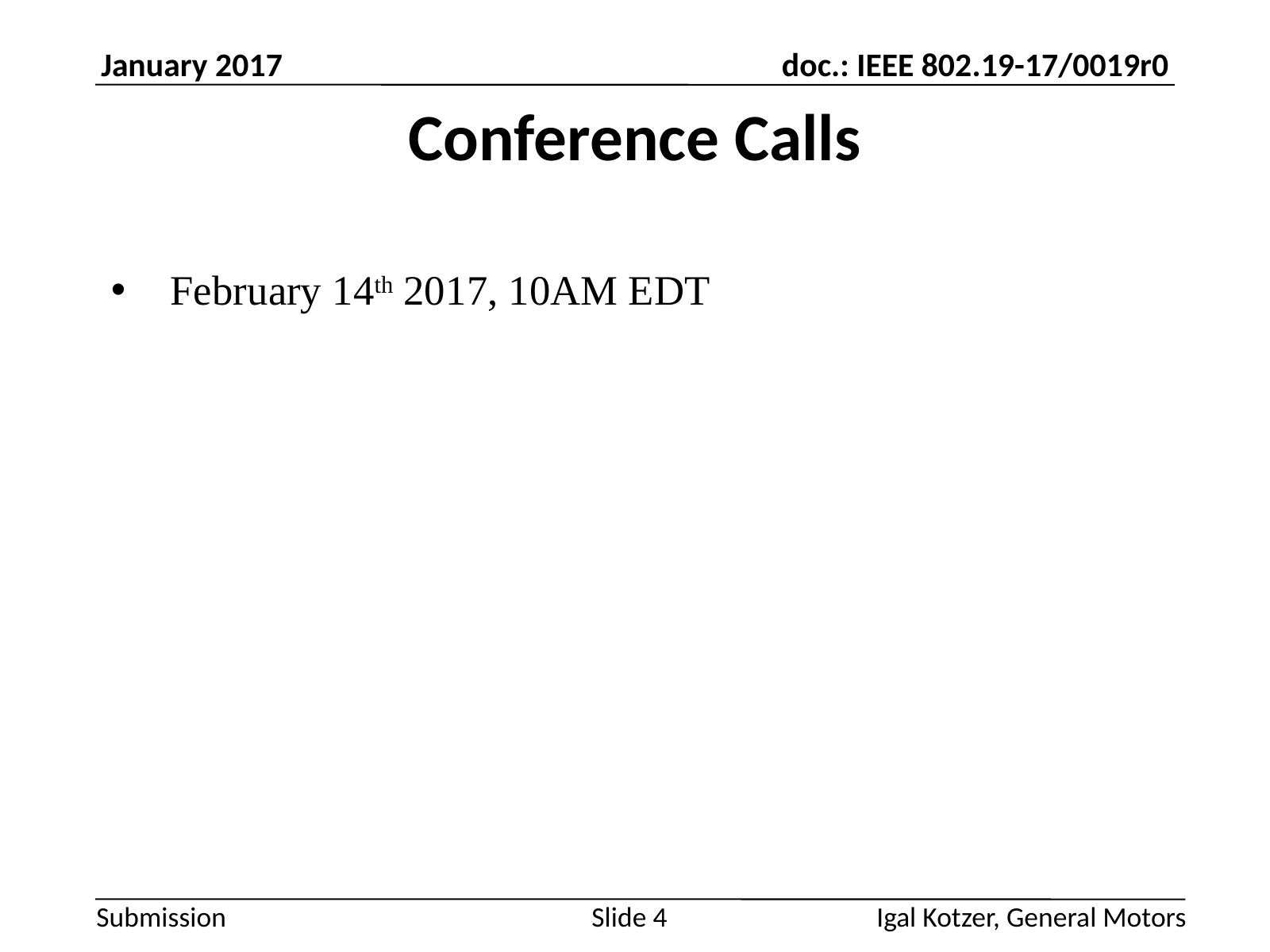

February 14th 2017, 10AM EDT
Igal Kotzer, General Motors
Slide 4